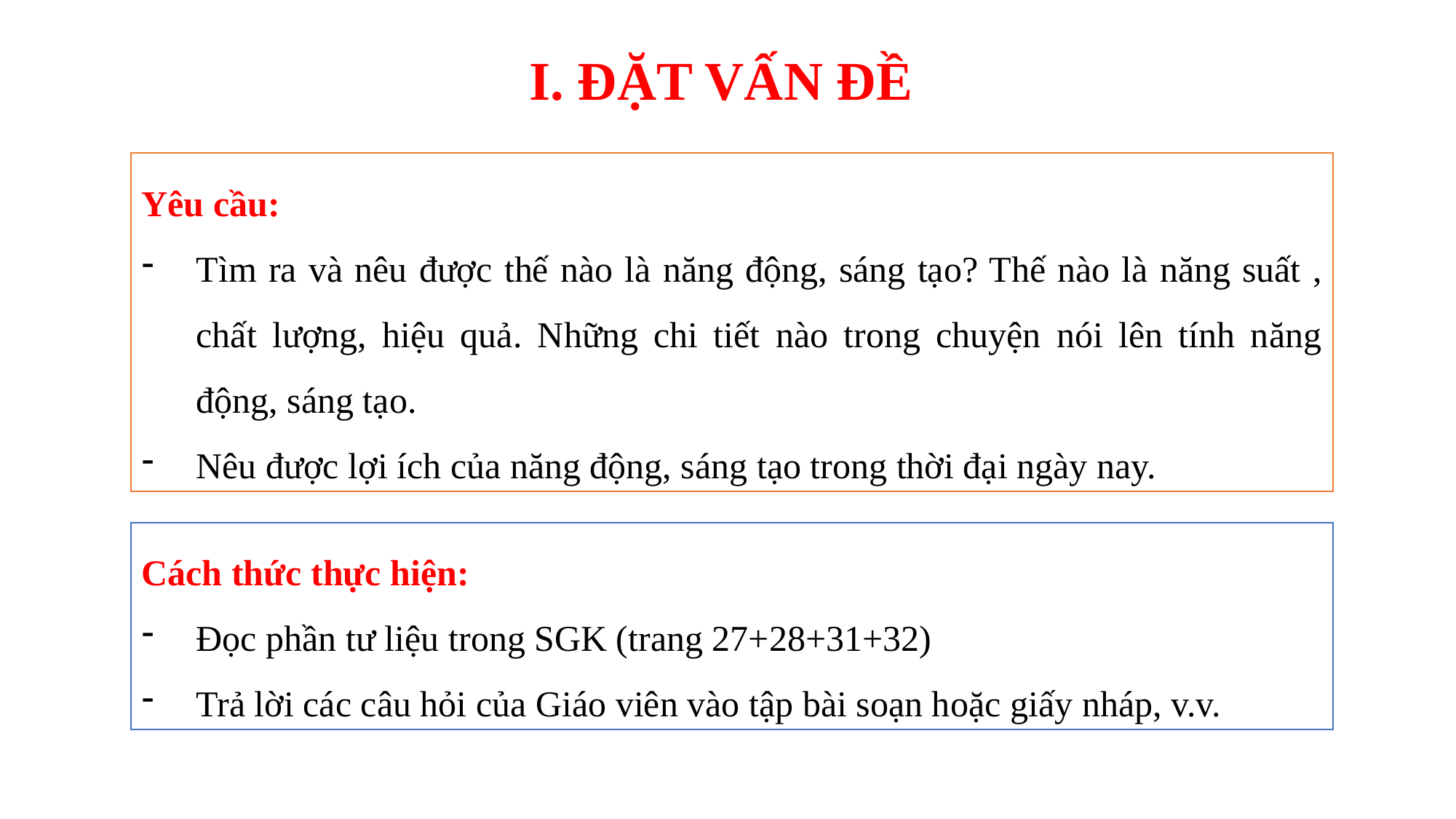

I. ĐẶT VẤN ĐỀ
Yêu cầu:
Tìm ra và nêu được thế nào là năng động, sáng tạo? Thế nào là năng suất , chất lượng, hiệu quả. Những chi tiết nào trong chuyện nói lên tính năng động, sáng tạo.
Nêu được lợi ích của năng động, sáng tạo trong thời đại ngày nay.
Cách thức thực hiện:
Đọc phần tư liệu trong SGK (trang 27+28+31+32)
Trả lời các câu hỏi của Giáo viên vào tập bài soạn hoặc giấy nháp, v.v.